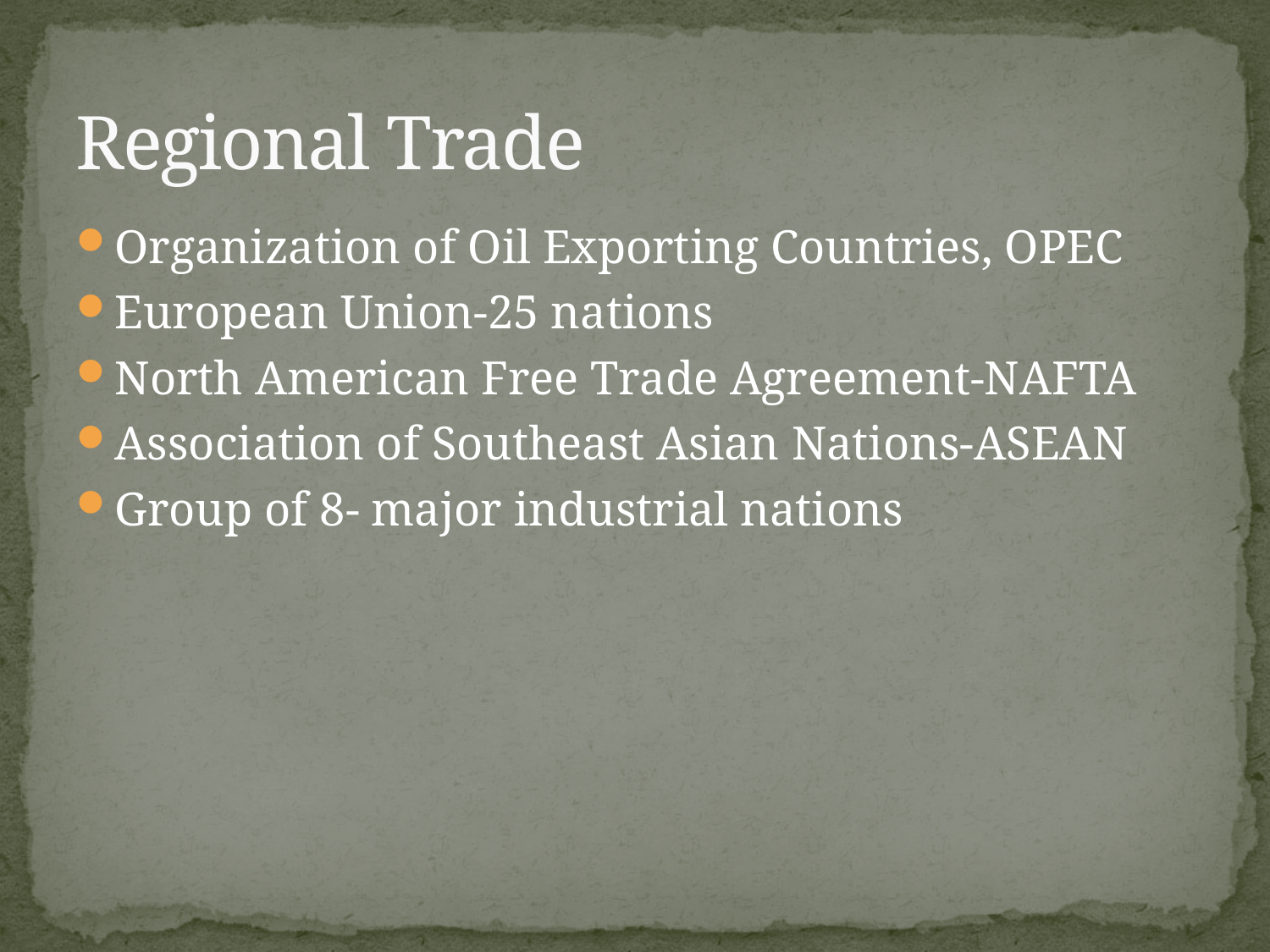

# Regional Trade
Organization of Oil Exporting Countries, OPEC
European Union-25 nations
North American Free Trade Agreement-NAFTA
Association of Southeast Asian Nations-ASEAN
Group of 8- major industrial nations